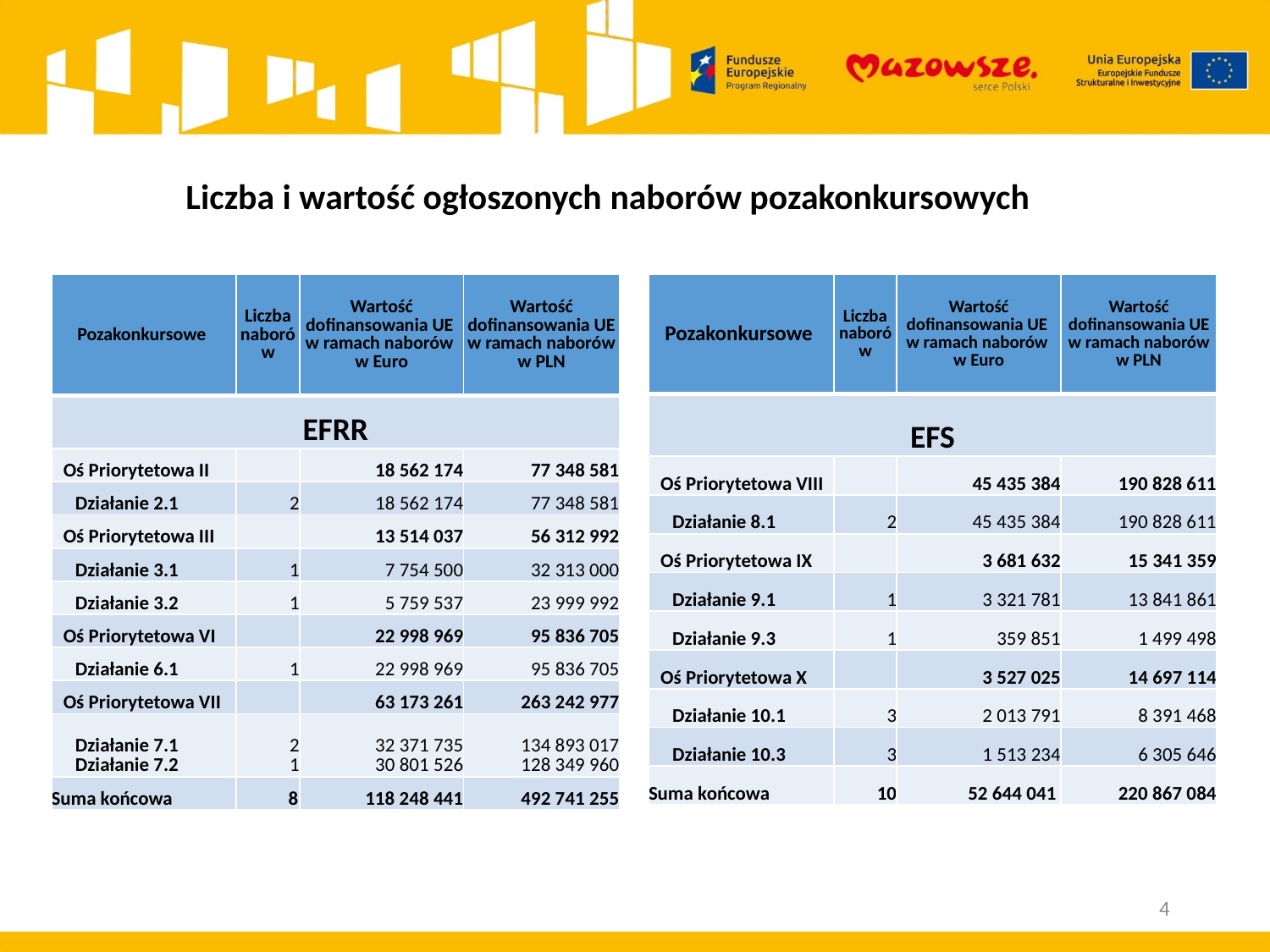

# Liczba i wartość ogłoszonych naborów pozakonkursowych
| Pozakonkursowe | Liczba naborów | Wartość dofinansowania UE w ramach naborów w Euro | Wartość dofinansowania UE w ramach naborów w PLN |
| --- | --- | --- | --- |
| EFRR |  |  |  |
| Oś Priorytetowa II |  | 18 562 174 | 77 348 581 |
| Działanie 2.1 | 2 | 18 562 174 | 77 348 581 |
| Oś Priorytetowa III |  | 13 514 037 | 56 312 992 |
| Działanie 3.1 | 1 | 7 754 500 | 32 313 000 |
| Działanie 3.2 | 1 | 5 759 537 | 23 999 992 |
| Oś Priorytetowa VI |  | 22 998 969 | 95 836 705 |
| Działanie 6.1 | 1 | 22 998 969 | 95 836 705 |
| Oś Priorytetowa VII |  | 63 173 261 | 263 242 977 |
| Działanie 7.1 Działanie 7.2 | 2 1 | 32 371 735 30 801 526 | 134 893 017 128 349 960 |
| Suma końcowa | 8 | 118 248 441 | 492 741 255 |
| Pozakonkursowe | Liczba naborów | Wartość dofinansowania UE w ramach naborów w Euro | Wartość dofinansowania UE w ramach naborów w PLN |
| --- | --- | --- | --- |
| EFS |  |  |  |
| Oś Priorytetowa VIII |  | 45 435 384 | 190 828 611 |
| Działanie 8.1 | 2 | 45 435 384 | 190 828 611 |
| Oś Priorytetowa IX |  | 3 681 632 | 15 341 359 |
| Działanie 9.1 | 1 | 3 321 781 | 13 841 861 |
| Działanie 9.3 | 1 | 359 851 | 1 499 498 |
| Oś Priorytetowa X |  | 3 527 025 | 14 697 114 |
| Działanie 10.1 | 3 | 2 013 791 | 8 391 468 |
| Działanie 10.3 | 3 | 1 513 234 | 6 305 646 |
| Suma końcowa | 10 | 52 644 041 | 220 867 084 |
4